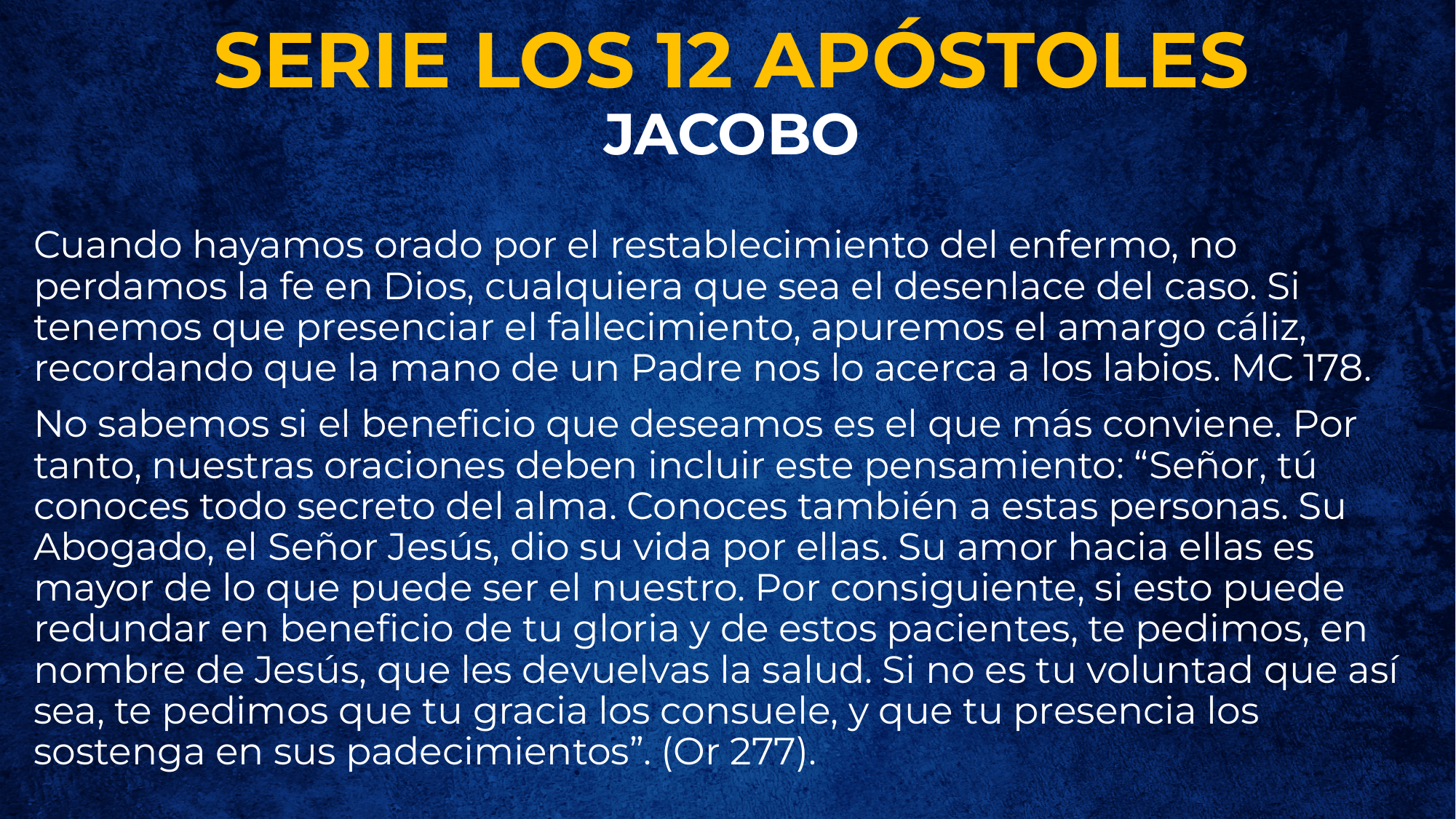

# SERIE LOS 12 APÓSTOLES JACOBO
Cuando hayamos orado por el restablecimiento del enfermo, no perdamos la fe en Dios, cualquiera que sea el desenlace del caso. Si tenemos que presenciar el fallecimiento, apuremos el amargo cáliz, recordando que la mano de un Padre nos lo acerca a los labios. MC 178.
No sabemos si el beneficio que deseamos es el que más conviene. Por tanto, nuestras oraciones deben incluir este pensamiento: “Señor, tú conoces todo secreto del alma. Conoces también a estas personas. Su Abogado, el Señor Jesús, dio su vida por ellas. Su amor hacia ellas es mayor de lo que puede ser el nuestro. Por consiguiente, si esto puede redundar en beneficio de tu gloria y de estos pacientes, te pedimos, en nombre de Jesús, que les devuelvas la salud. Si no es tu voluntad que así sea, te pedimos que tu gracia los consuele, y que tu presencia los sostenga en sus padecimientos”. (Or 277).